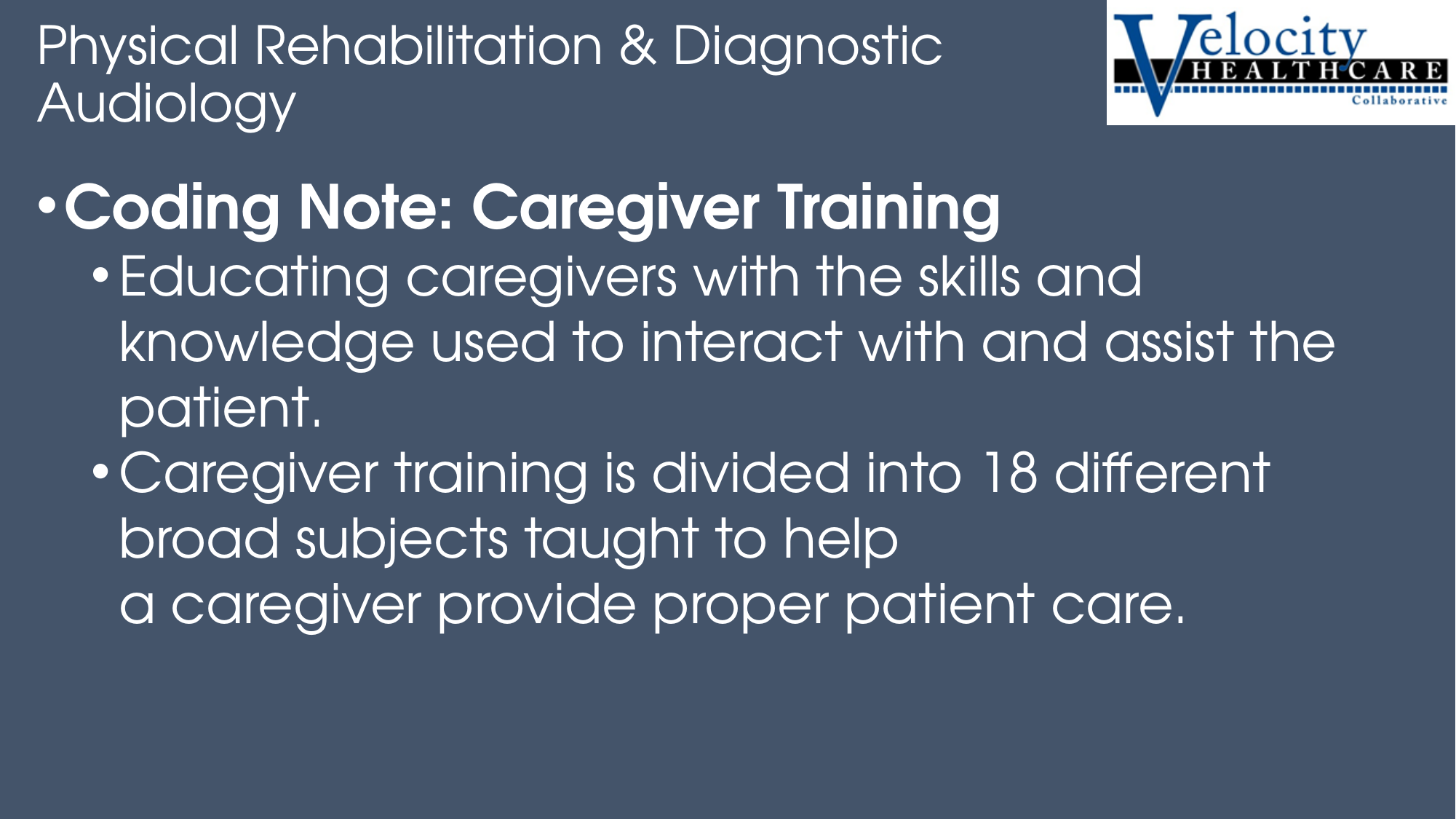

# Physical Rehabilitation & Diagnostic Audiology
Coding Note: Caregiver Training
Educating caregivers with the skills and knowledge used to interact with and assist the patient.
Caregiver training is divided into 18 different broad subjects taught to help
a caregiver provide proper patient care.